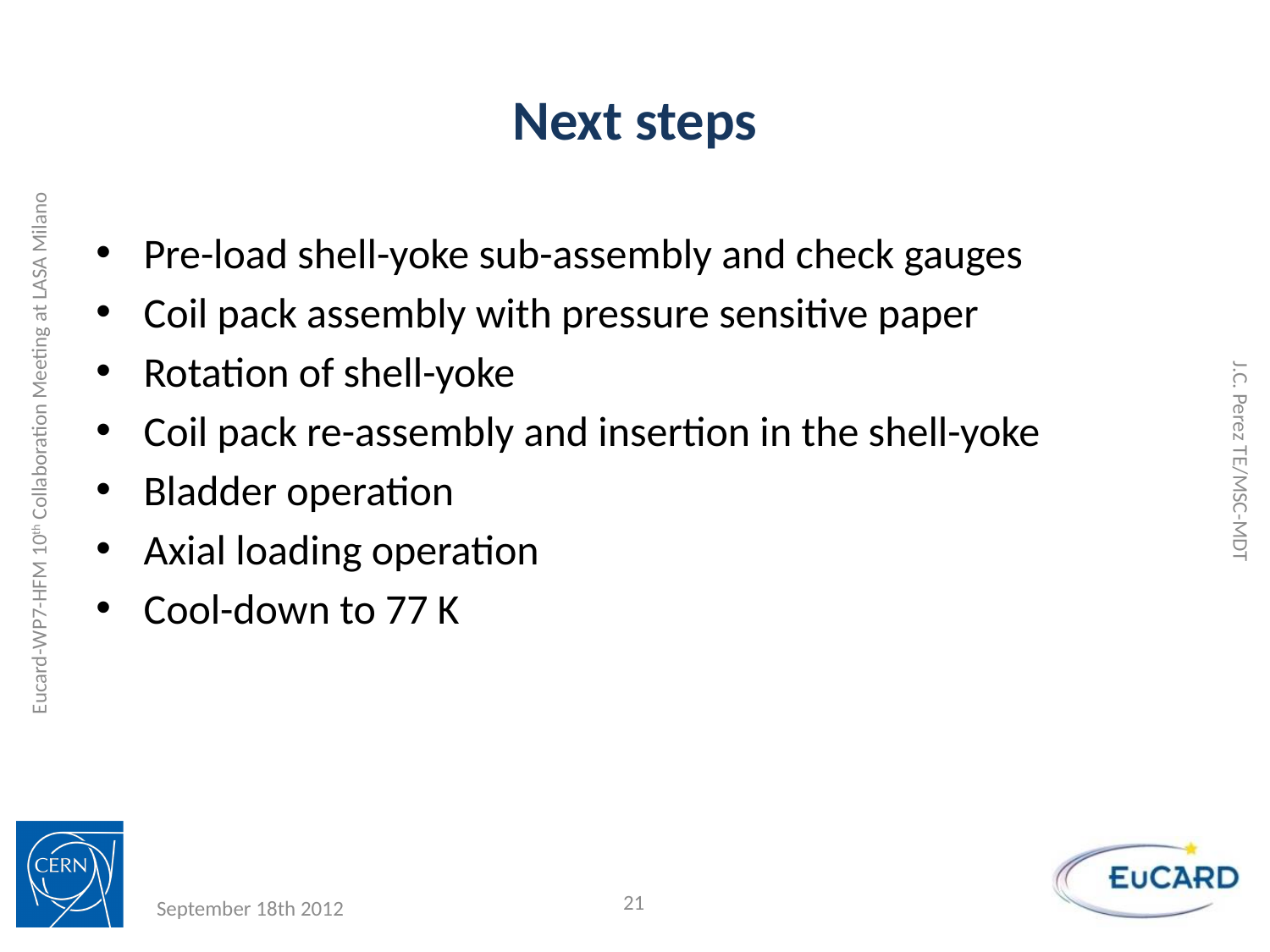

# Next steps
Pre-load shell-yoke sub-assembly and check gauges
Coil pack assembly with pressure sensitive paper
Rotation of shell-yoke
Coil pack re-assembly and insertion in the shell-yoke
Bladder operation
Axial loading operation
Cool-down to 77 K
J.C. Perez TE/MSC-MDT
21
September 18th 2012